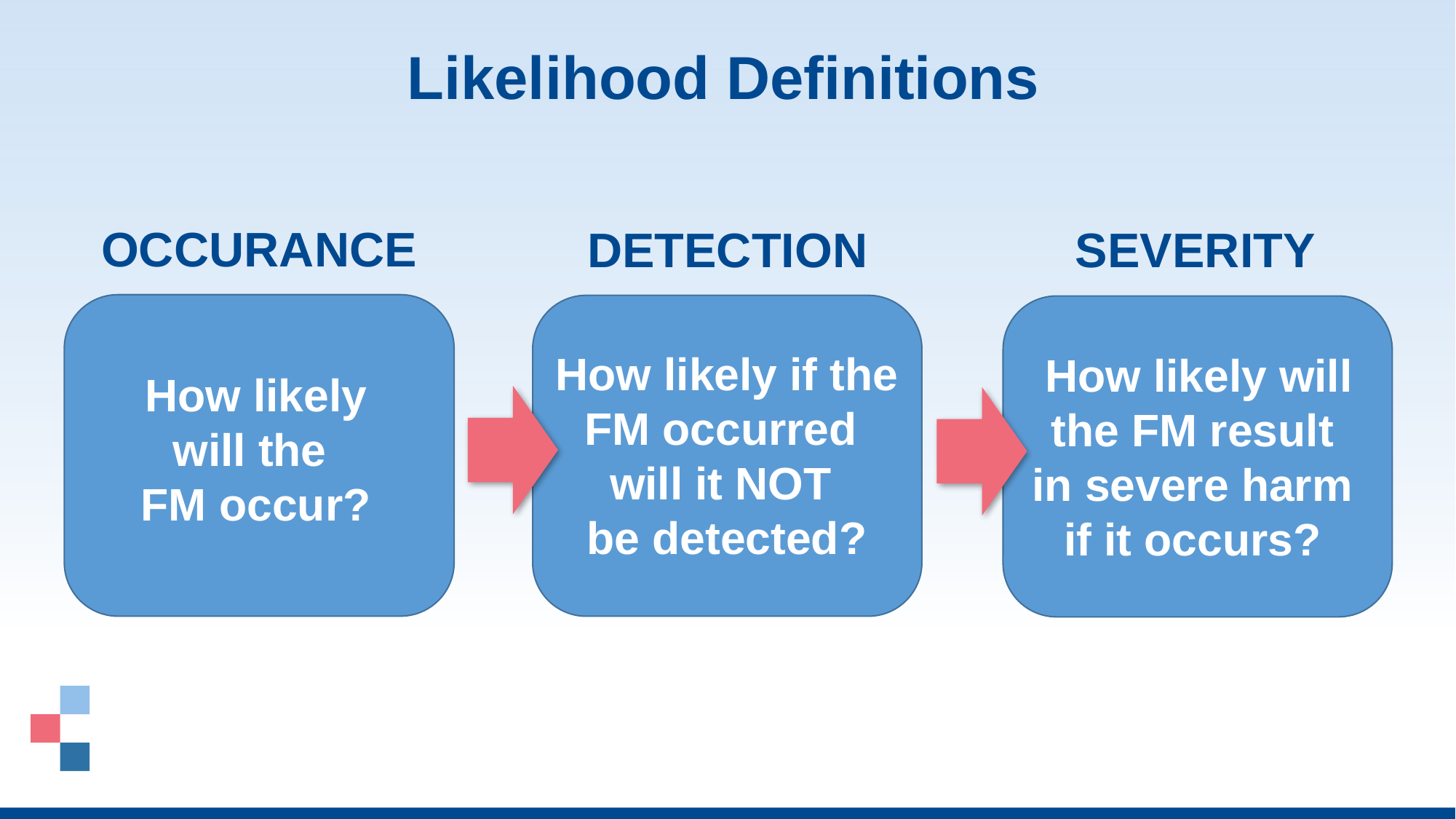

Likelihood Definitions
OCCURANCE
DETECTION
SEVERITY

How likely if the FM occurred
will it NOT
be detected?
How likely will the FM result
in severe harm
if it occurs?
How likely will the
FM occur?